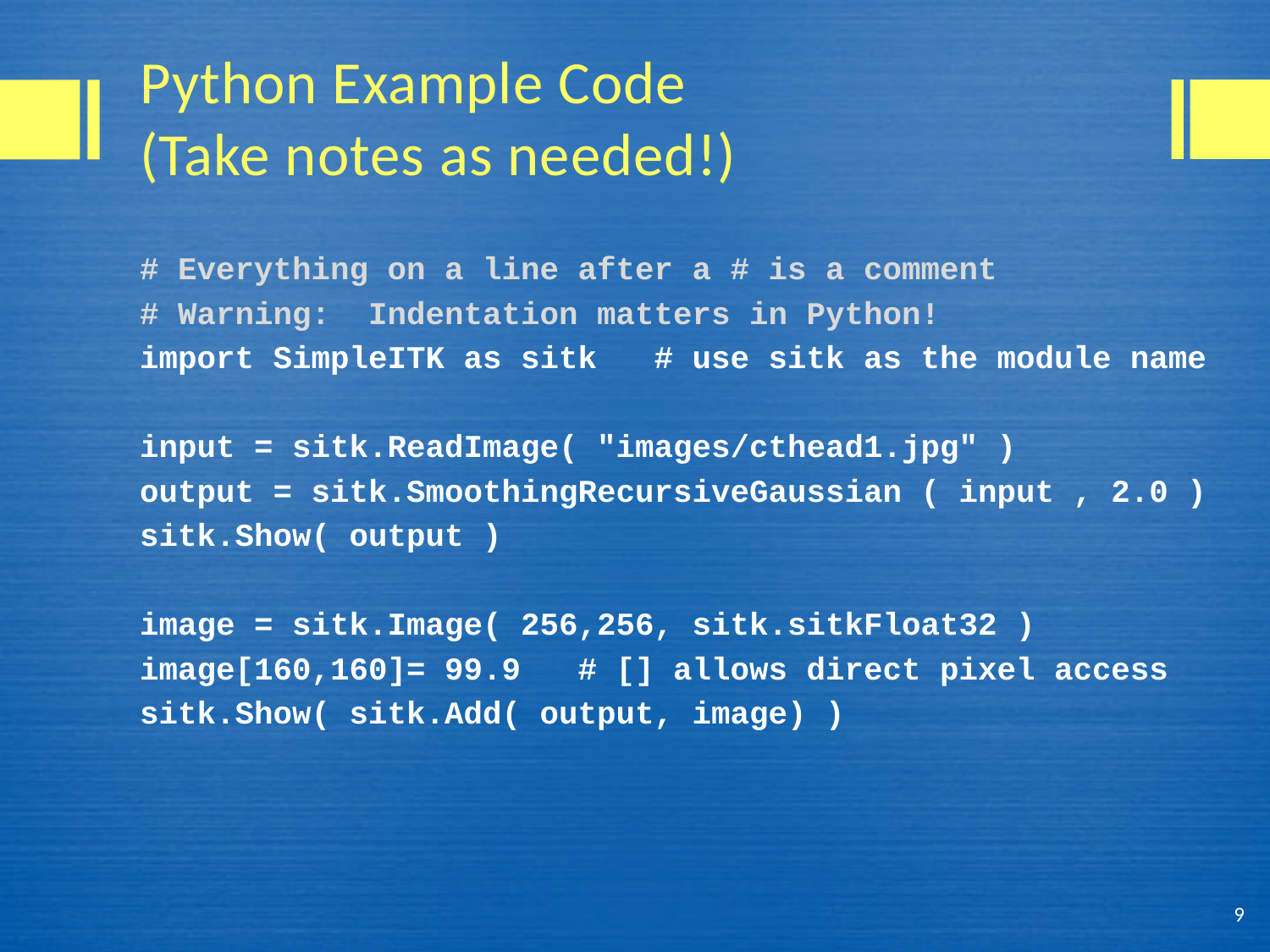

# Python Example Code (Take notes as needed!)
# Everything on a line after a # is a comment
# Warning:  Indentation matters in Python!
import SimpleITK as sitk   # use sitk as the module name

input = sitk.ReadImage( "images/cthead1.jpg" )
output = sitk.SmoothingRecursiveGaussian ( input , 2.0 )
sitk.Show( output )

image = sitk.Image( 256,256, sitk.sitkFloat32 )
image[160,160]= 99.9   # [] allows direct pixel access
sitk.Show( sitk.Add( output, image) )
9